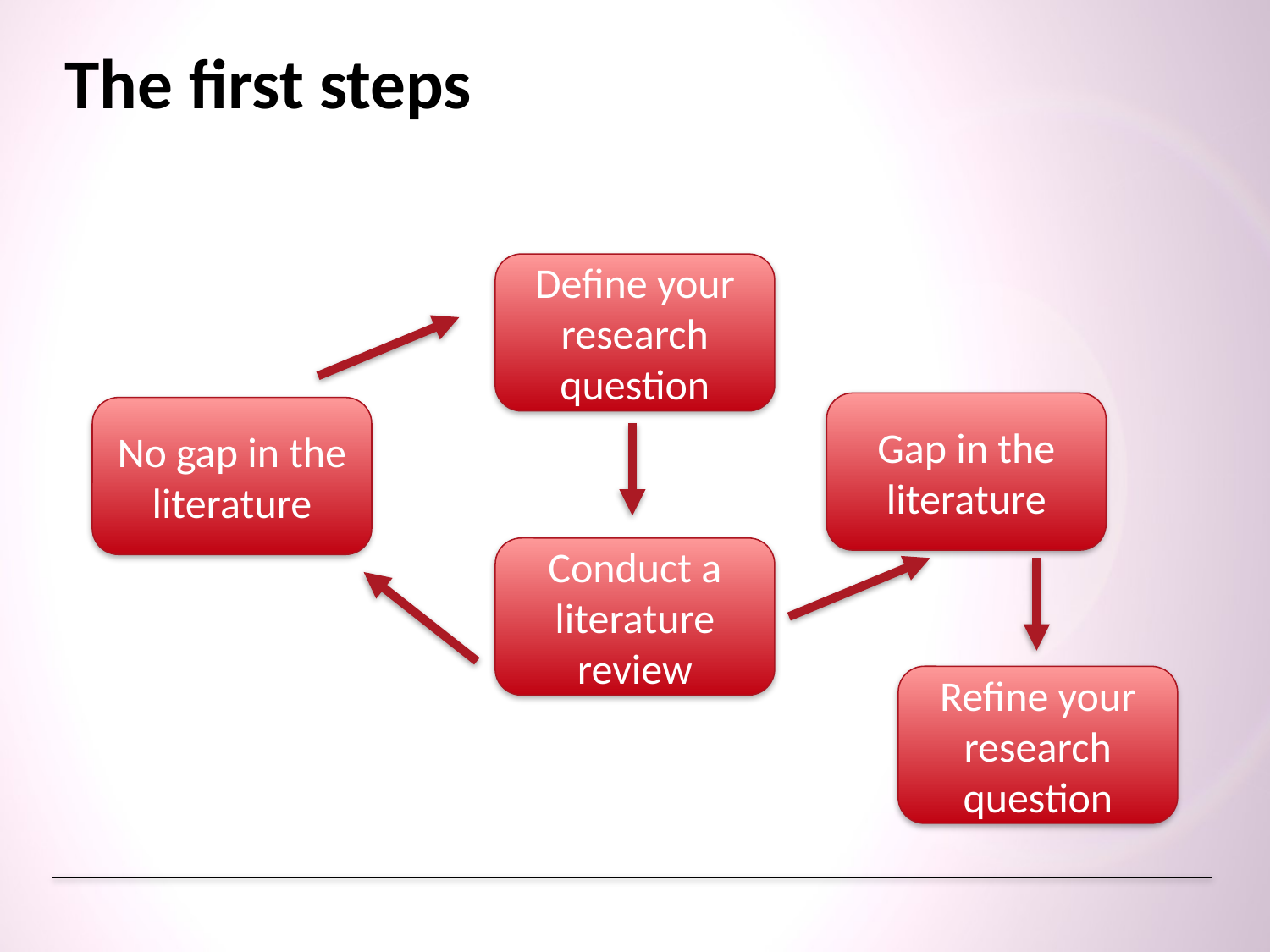

# The first steps
Define your research question
Gap in the literature
No gap in the literature
Conduct a literature review
Refine your research question